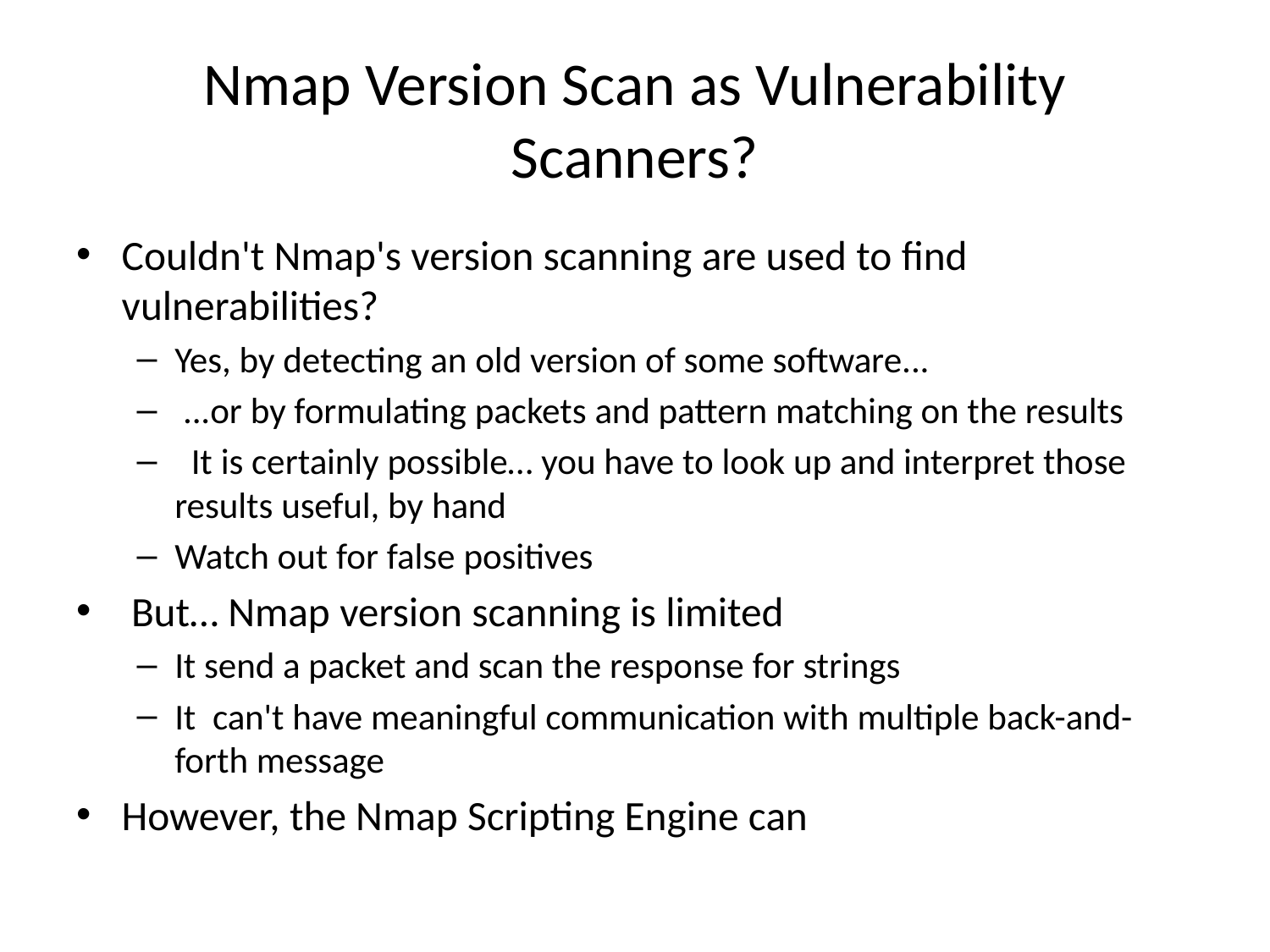

# Nmap Version Scan as Vulnerability Scanners?
Couldn't Nmap's version scanning are used to find vulnerabilities?
Yes, by detecting an old version of some software...
 ...or by formulating packets and pattern matching on the results
  It is certainly possible… you have to look up and interpret those results useful, by hand
Watch out for false positives
 But… Nmap version scanning is limited
It send a packet and scan the response for strings
It  can't have meaningful communication with multiple back-and-forth message
However, the Nmap Scripting Engine can